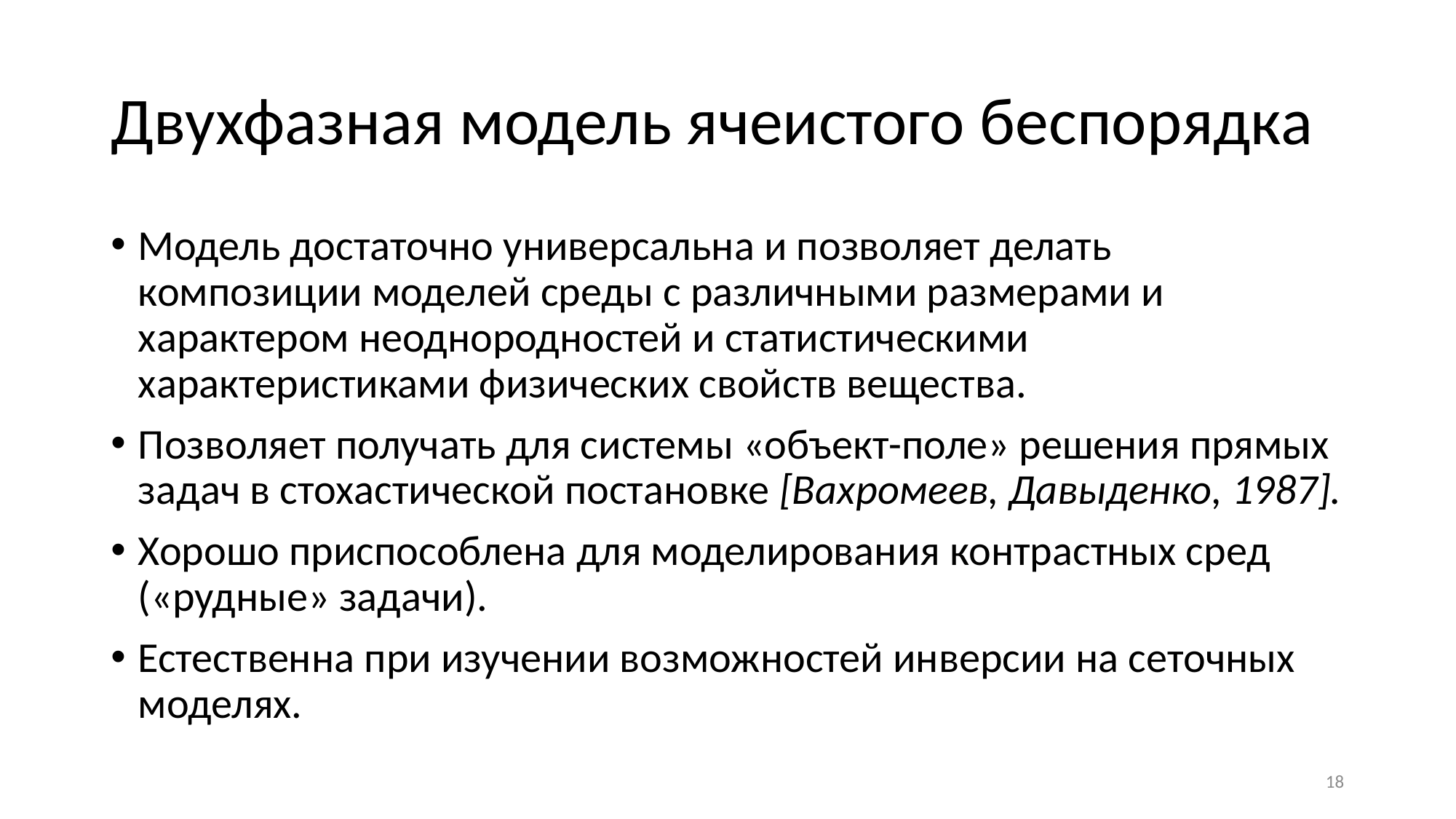

# Двухфазная модель ячеистого беспорядка
Модель достаточно универсальна и позволяет делать композиции моделей среды с различными размерами и характером неоднородностей и статистическими характеристиками физических свойств вещества.
Позволяет получать для системы «объект-поле» решения прямых задач в стохастической постановке [Вахромеев, Давыденко, 1987].
Хорошо приспособлена для моделирования контрастных сред («рудные» задачи).
Естественна при изучении возможностей инверсии на сеточных моделях.
18